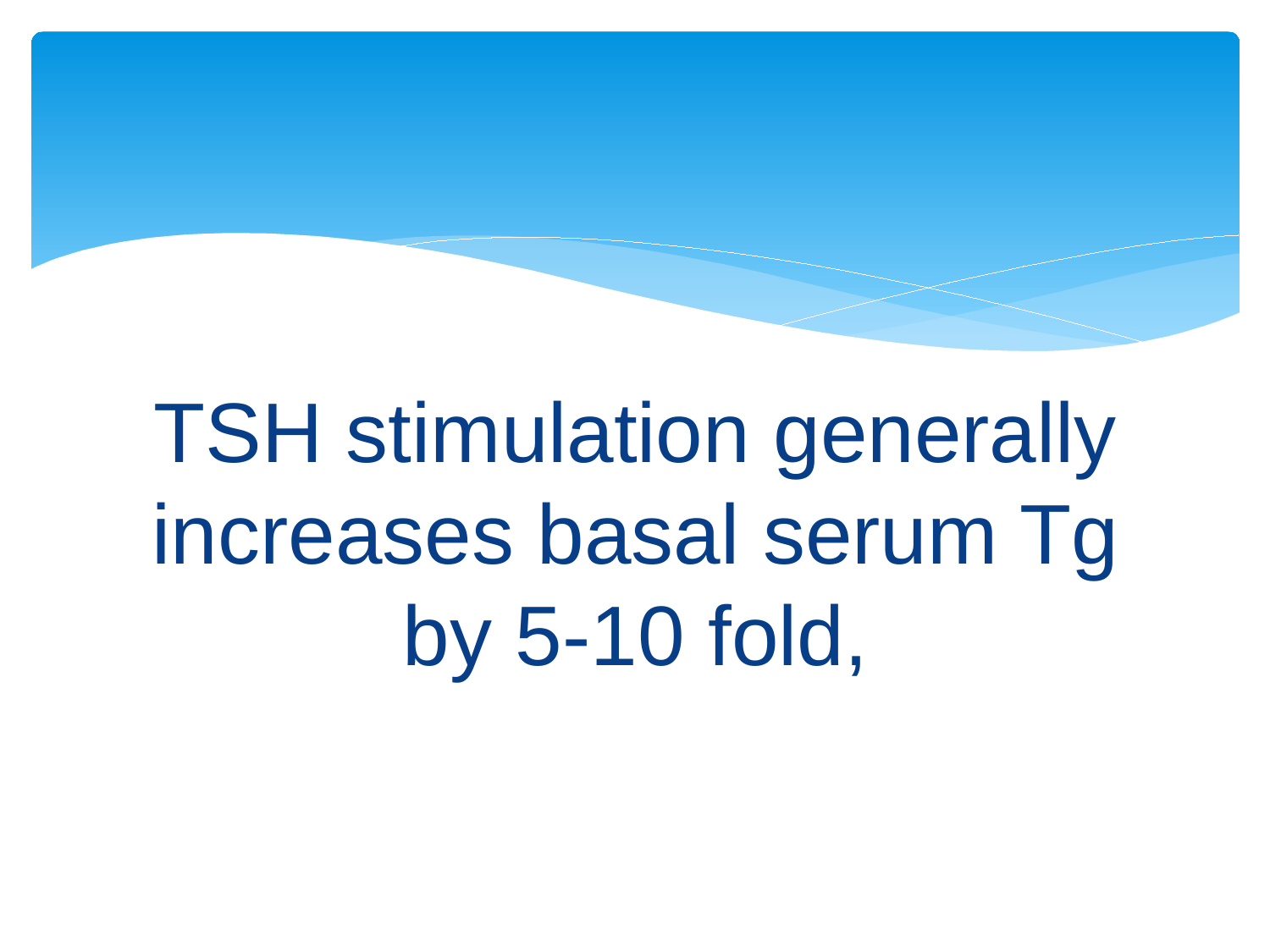

#
TSH stimulation generally increases basal serum Tg by 5-10 fold,